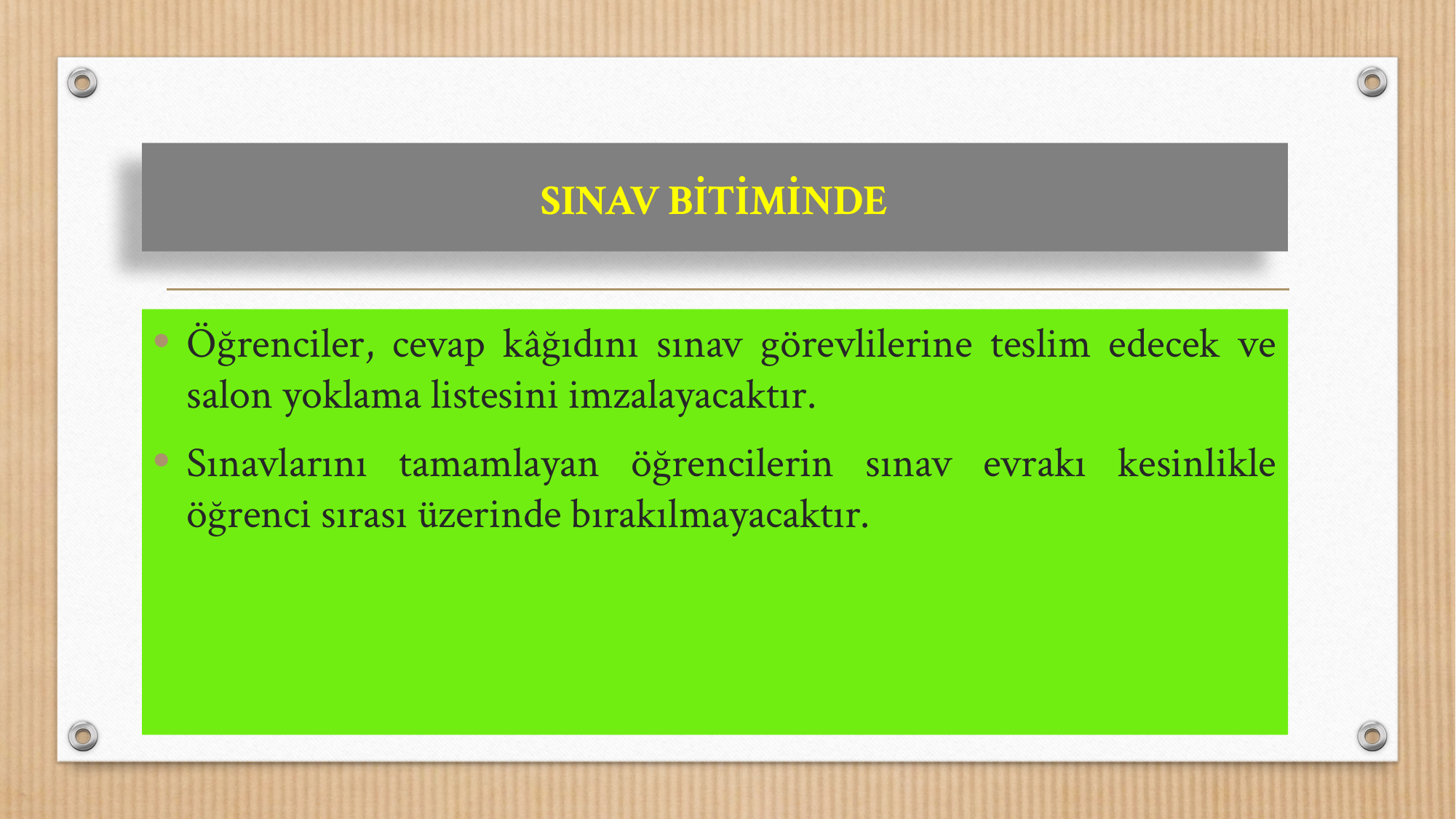

SINAV BİTİMİNDE
Öğrenciler, cevap kâğıdını sınav görevlilerine teslim edecek ve salon yoklama listesini imzalayacaktır.
Sınavlarını tamamlayan öğrencilerin sınav evrakı kesinlikle öğrenci sırası üzerinde bırakılmayacaktır.